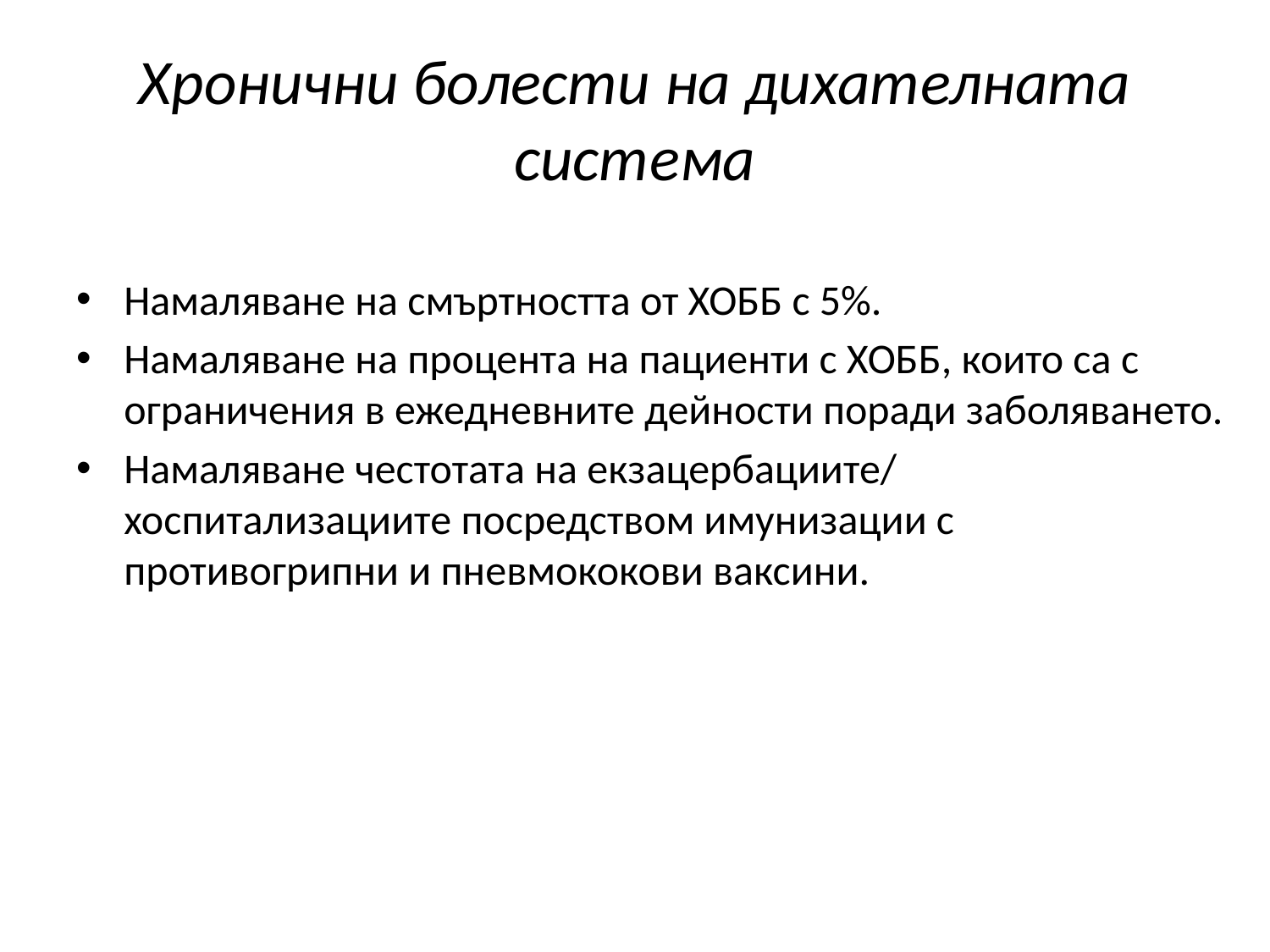

# Хронични болести на дихателната система
Намаляване на смъртността от ХОББ с 5%.
Намаляване на процента на пациенти с ХОББ, които са с ограничения в ежедневните дейности поради заболяването.
Намаляване честотата на екзацербациите/ хоспитализациите посредством имунизации с противогрипни и пневмококови ваксини.